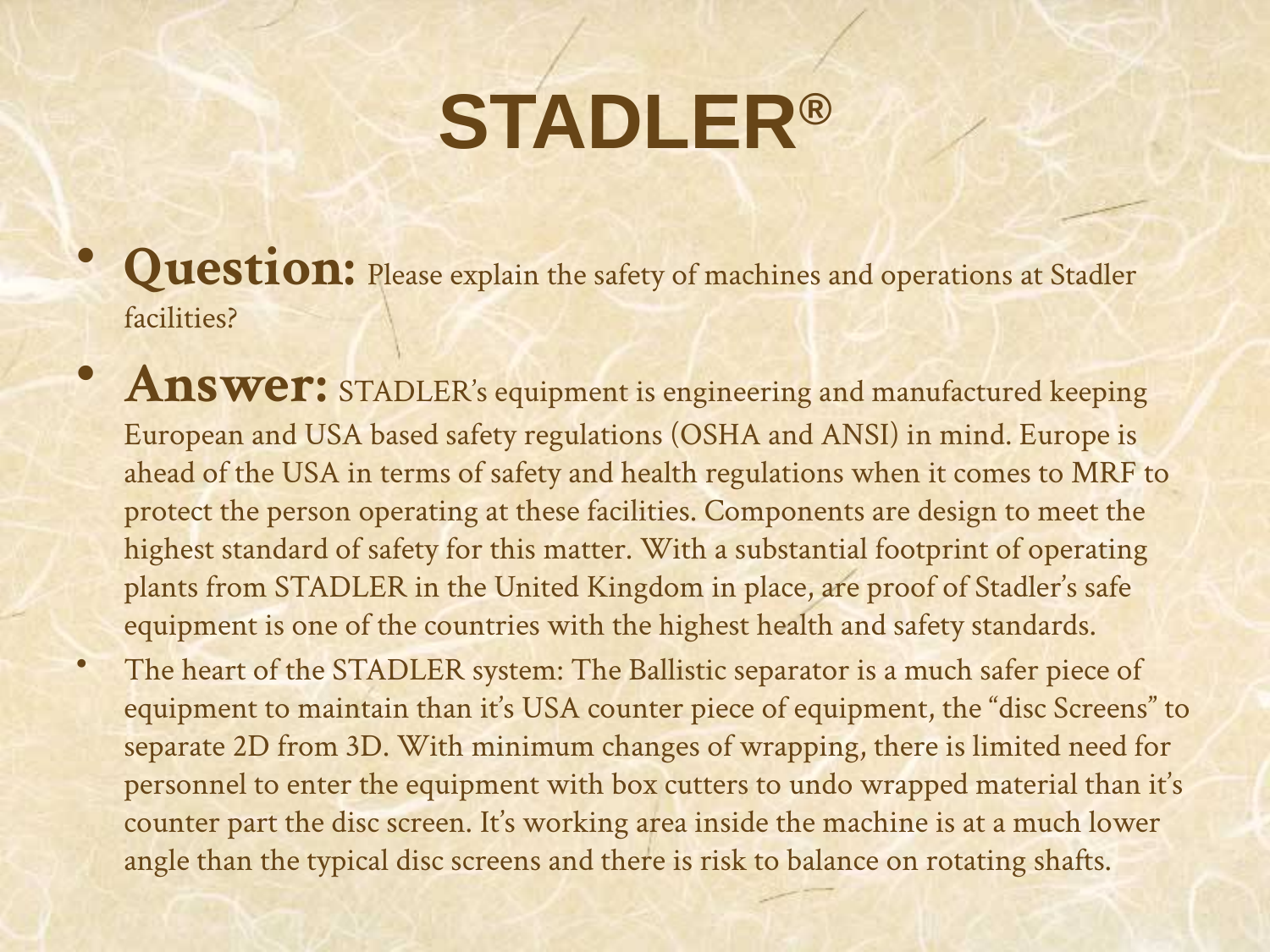

# STADLER®
Question: Please explain the safety of machines and operations at Stadler facilities?
Answer: STADLER’s equipment is engineering and manufactured keeping European and USA based safety regulations (OSHA and ANSI) in mind. Europe is ahead of the USA in terms of safety and health regulations when it comes to MRF to protect the person operating at these facilities. Components are design to meet the highest standard of safety for this matter. With a substantial footprint of operating plants from STADLER in the United Kingdom in place, are proof of Stadler’s safe equipment is one of the countries with the highest health and safety standards.
The heart of the STADLER system: The Ballistic separator is a much safer piece of equipment to maintain than it’s USA counter piece of equipment, the “disc Screens” to separate 2D from 3D. With minimum changes of wrapping, there is limited need for personnel to enter the equipment with box cutters to undo wrapped material than it’s counter part the disc screen. It’s working area inside the machine is at a much lower angle than the typical disc screens and there is risk to balance on rotating shafts.